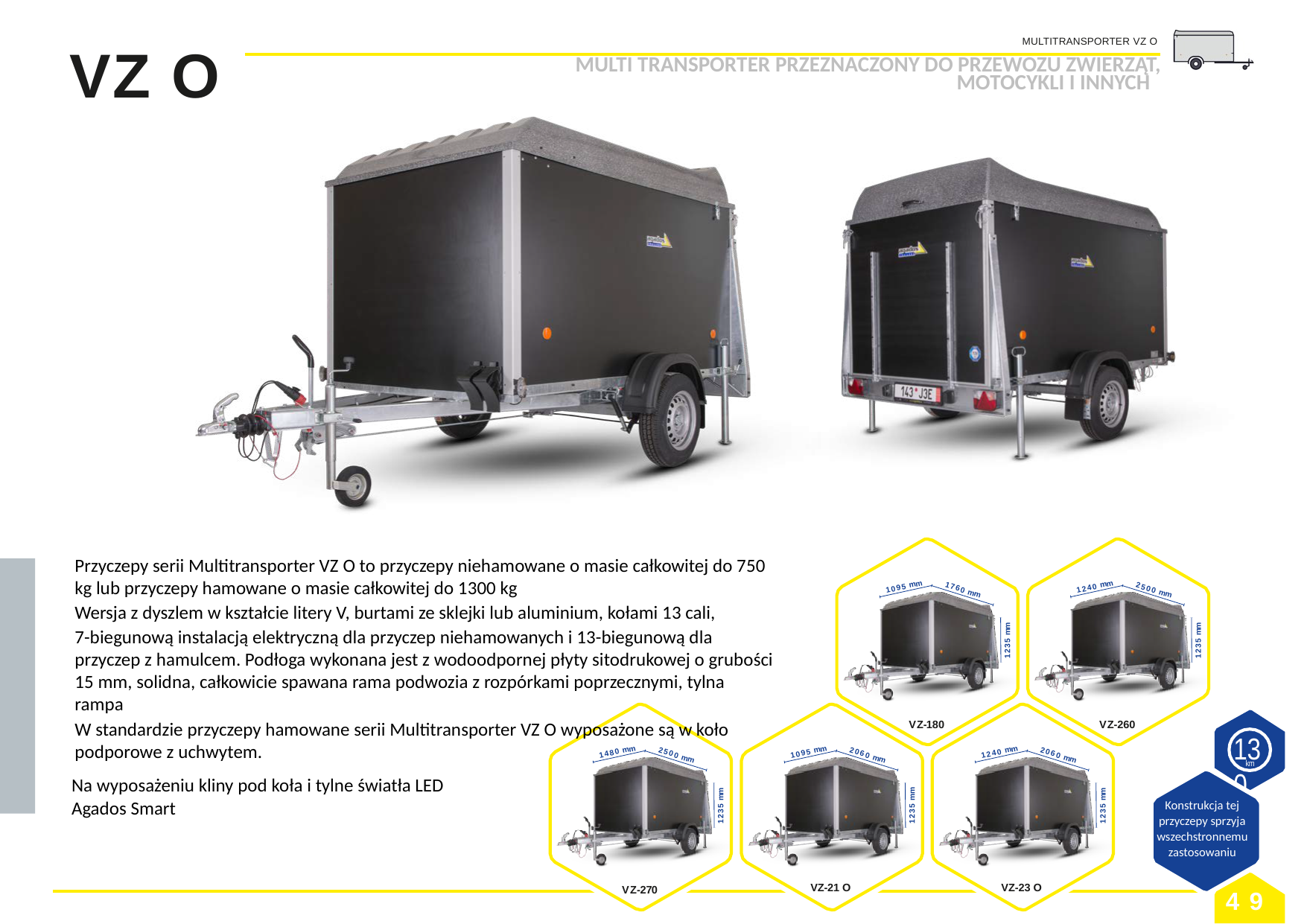

MULTITRANSPORTER VZ O
VZ O

MULTI TRANSPORTER PRZEZNACZONY DO PRZEWOZU ZWIERZĄT, MOTOCYKLI I INNYCH

Przyczepy serii Multitransporter VZ O to przyczepy niehamowane o masie całkowitej do 750 kg lub przyczepy hamowane o masie całkowitej do 1300 kg
Wersja z dyszlem w kształcie litery V, burtami ze sklejki lub aluminium, kołami 13 cali,
7-biegunową instalacją elektryczną dla przyczep niehamowanych i 13-biegunową dla przyczep z hamulcem. Podłoga wykonana jest z wodoodpornej płyty sitodrukowej o grubości 15 mm, solidna, całkowicie spawana rama podwozia z rozpórkami poprzecznymi, tylna rampa
W standardzie przyczepy hamowane serii Multitransporter VZ O wyposażone są w koło podporowe z uchwytem.

1240 mm
1095 mm

1760 mm
2500 mm

1235 mm
1235 mm

VZ-180
VZ-260
130

1240 mm
1095 mm
1480 mm

2060 mm
2060 mm
2500 mm
km

Na wyposażeniu kliny pod koła i tylne światła LED Agados Smart

1235 mm
1235 mm
1235 mm
Konstrukcja tej przyczepy sprzyja wszechstronnemu zastosowaniu

VZ-21 O
VZ-23 O
VZ-270
49